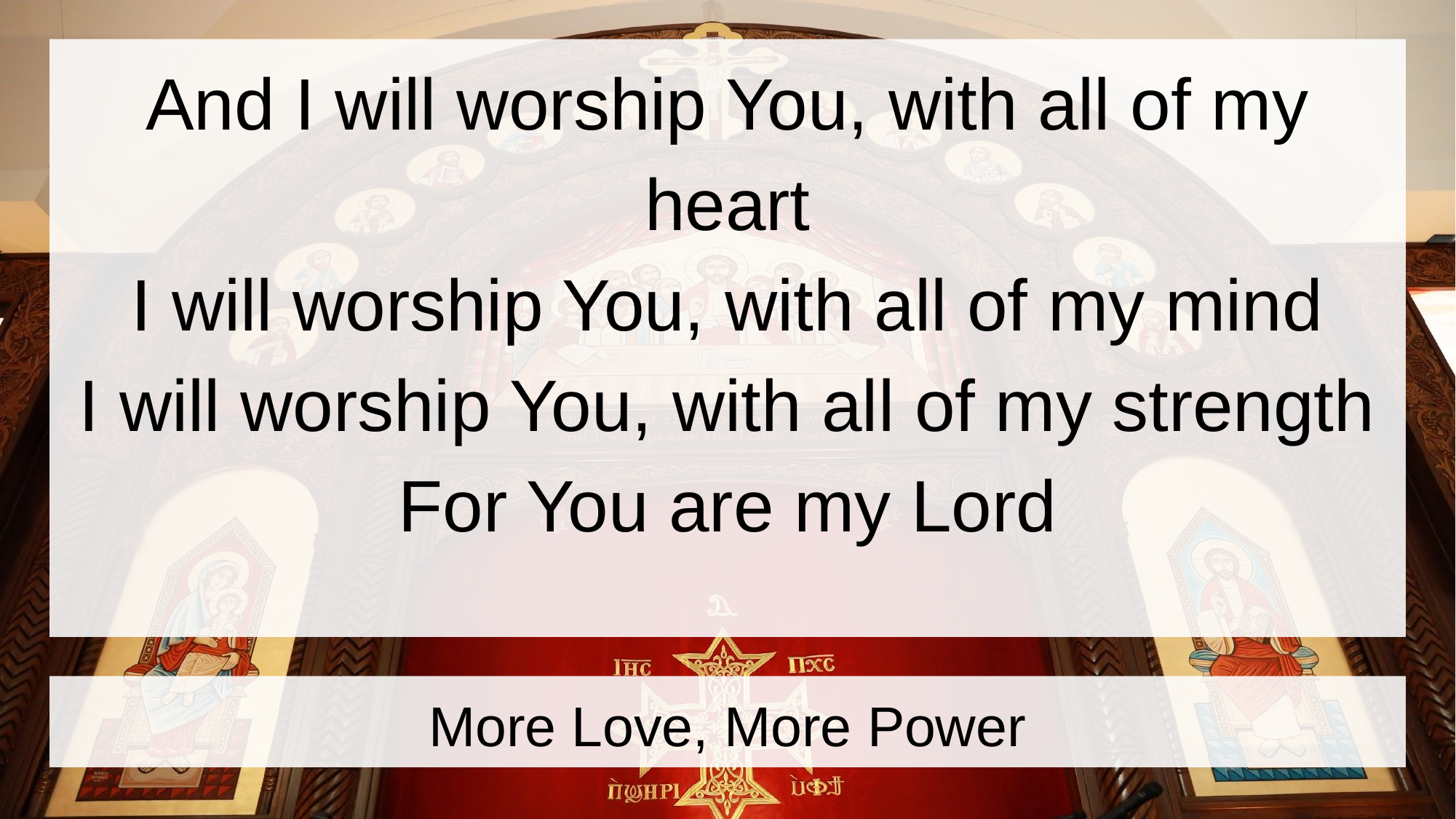

And I will worship You, with all of my heart
I will worship You, with all of my mind
I will worship You, with all of my strength
For You are my Lord

# More Love, More Power